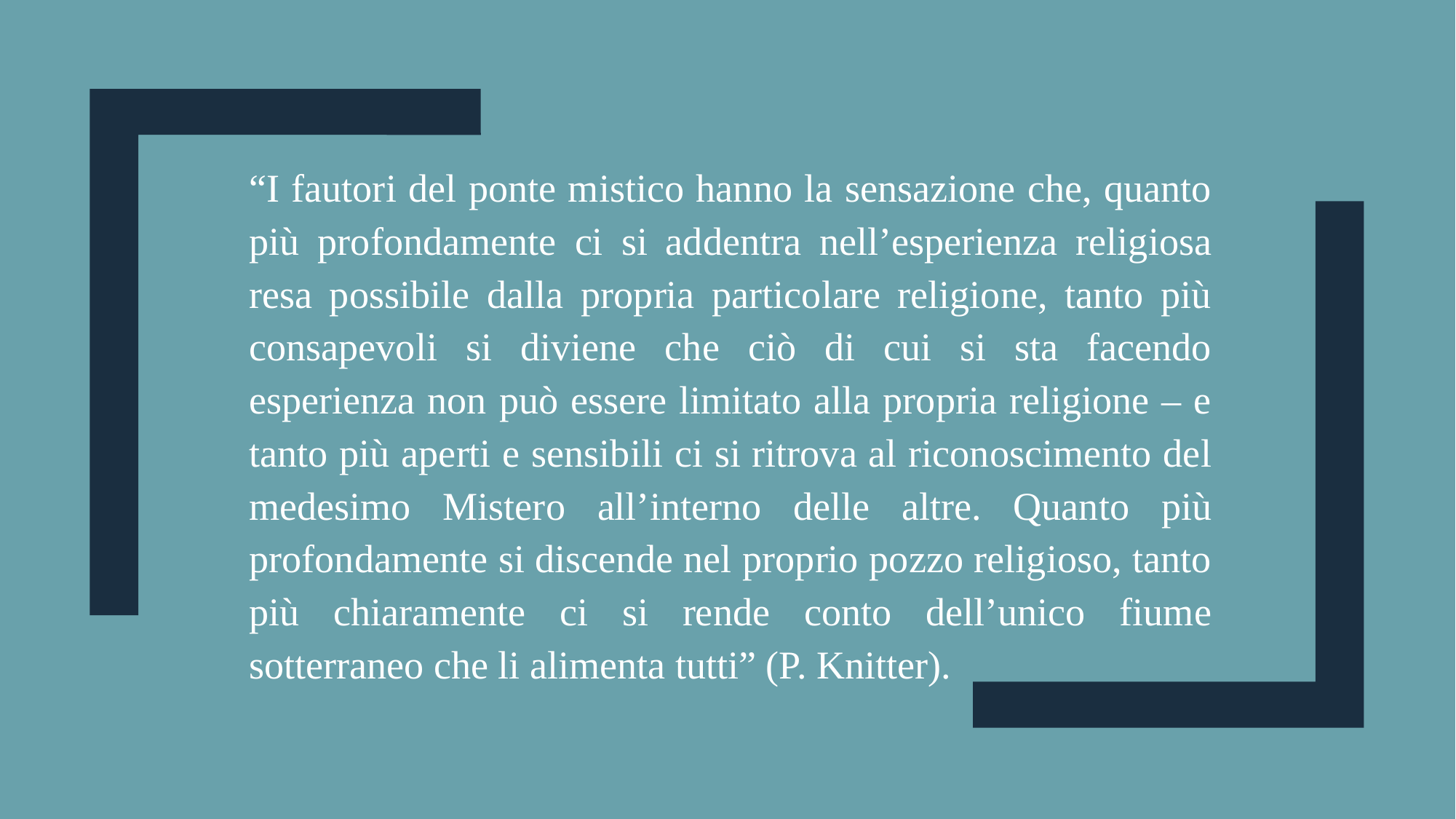

“I fautori del ponte mistico hanno la sensazione che, quanto più profondamente ci si addentra nell’esperienza religiosa resa possibile dalla propria particolare religione, tanto più consapevoli si diviene che ciò di cui si sta facendo esperienza non può essere limitato alla propria religione – e tanto più aperti e sensibili ci si ritrova al riconoscimento del medesimo Mistero all’interno delle altre. Quanto più profondamente si discende nel proprio pozzo religioso, tanto più chiaramente ci si rende conto dell’unico fiume sotterraneo che li alimenta tutti” (P. Knitter).